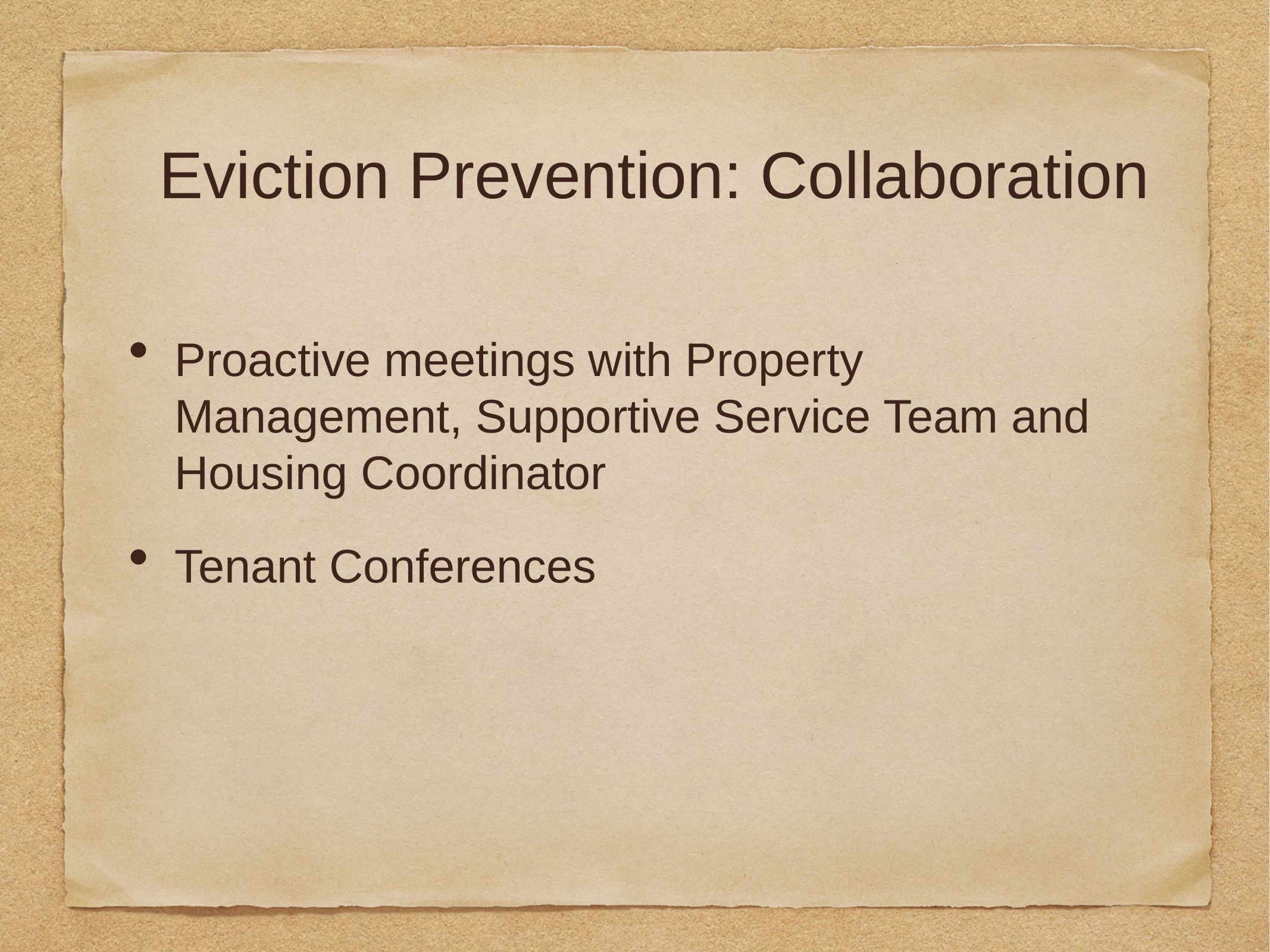

Eviction Prevention: Collaboration

Proactive meetings with Property Management, Supportive Service Team and Housing Coordinator
Tenant Conferences